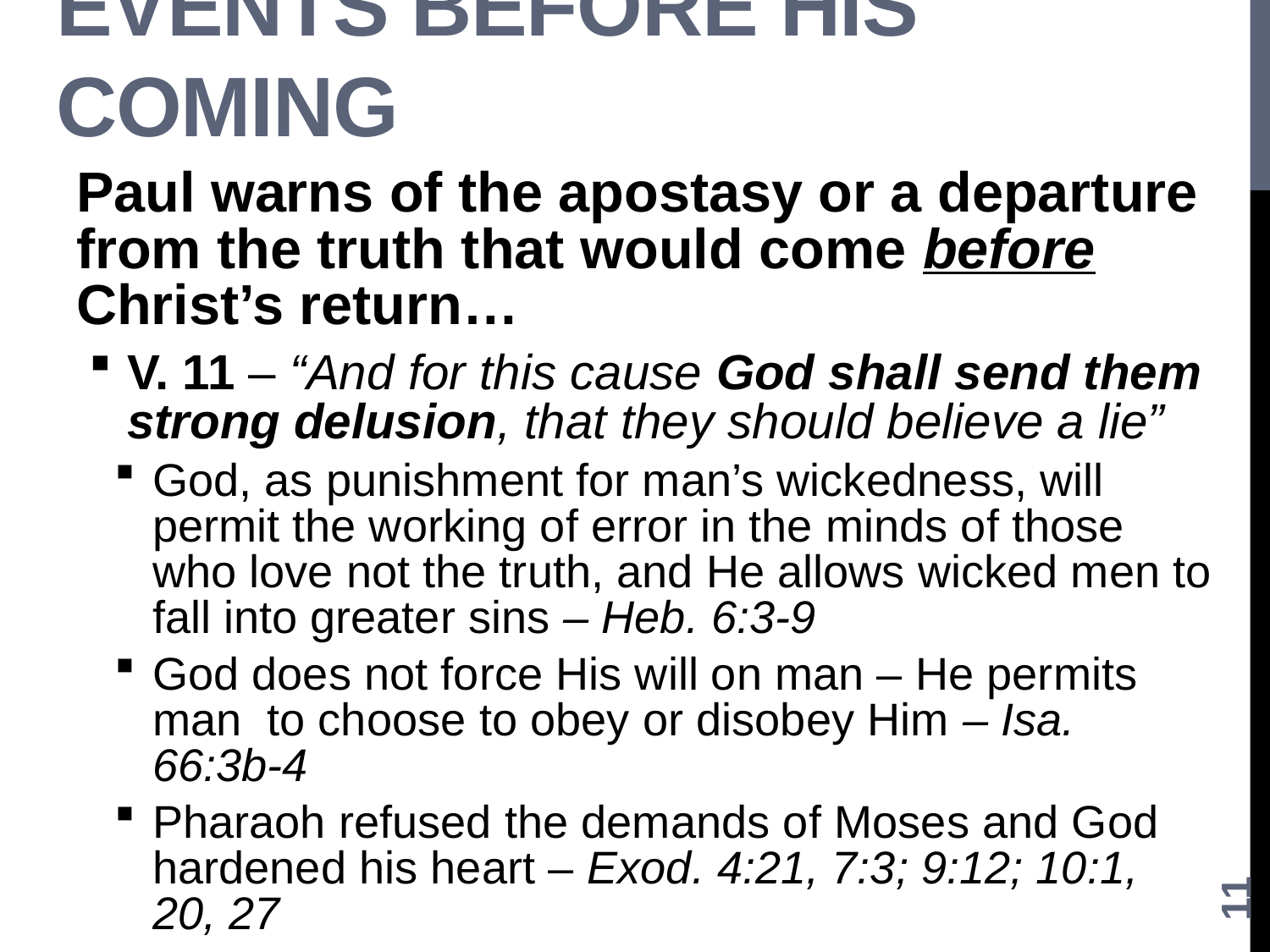

# Events before His coming
Paul warns of the apostasy or a departure from the truth that would come before Christ’s return…
V. 11 – “And for this cause God shall send them strong delusion, that they should believe a lie”
God, as punishment for man’s wickedness, will permit the working of error in the minds of those who love not the truth, and He allows wicked men to fall into greater sins – Heb. 6:3-9
God does not force His will on man – He permits man  to choose to obey or disobey Him – Isa. 66:3b-4
Pharaoh refused the demands of Moses and God hardened his heart – Exod. 4:21, 7:3; 9:12; 10:1, 20, 27
God gave up the Gentiles to a system of religion based on lies – Rom. 1:18-28, 32

11